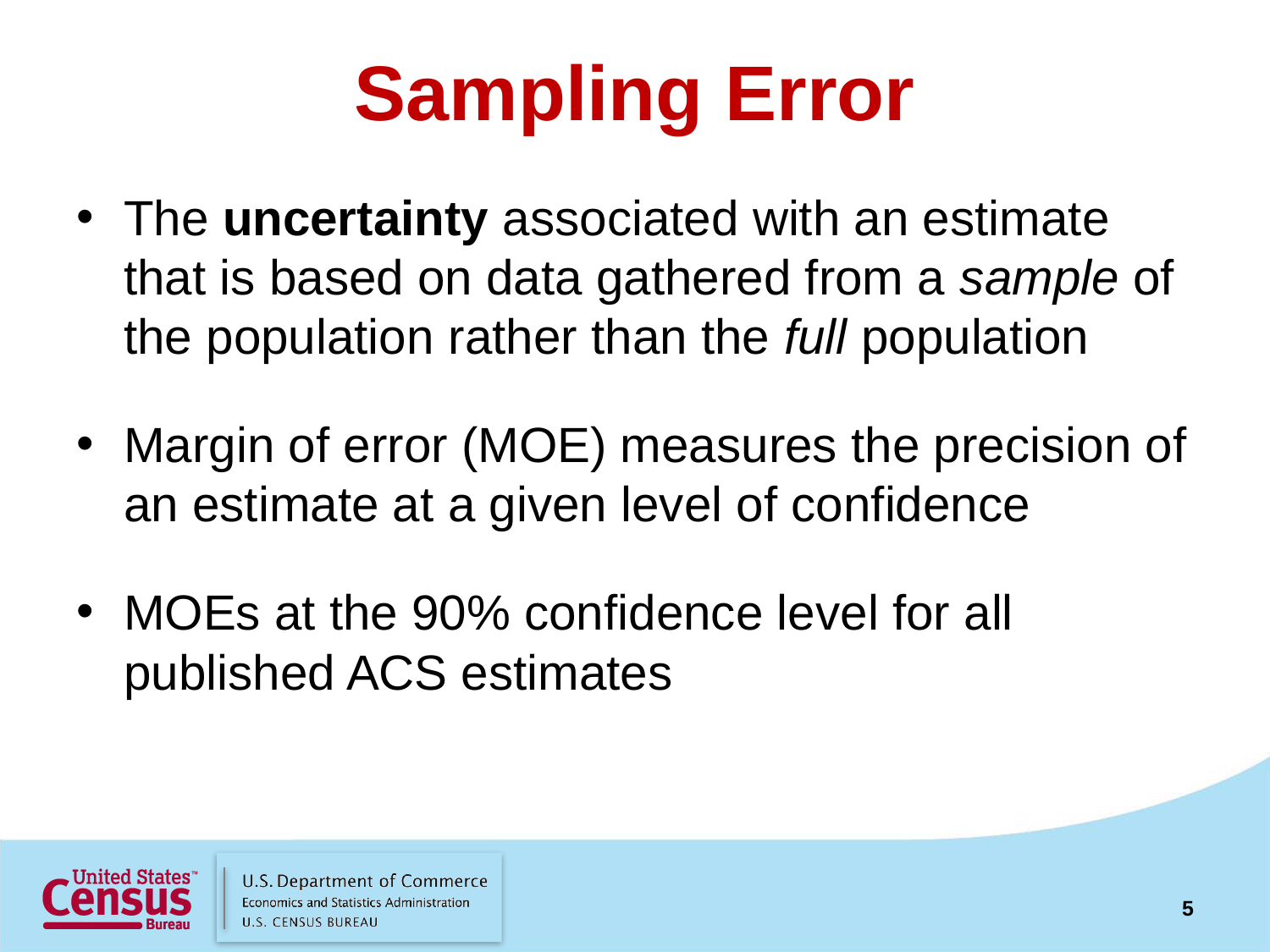

# Sampling Error
The uncertainty associated with an estimate that is based on data gathered from a sample of the population rather than the full population
Margin of error (MOE) measures the precision of an estimate at a given level of confidence
MOEs at the 90% confidence level for all published ACS estimates
5